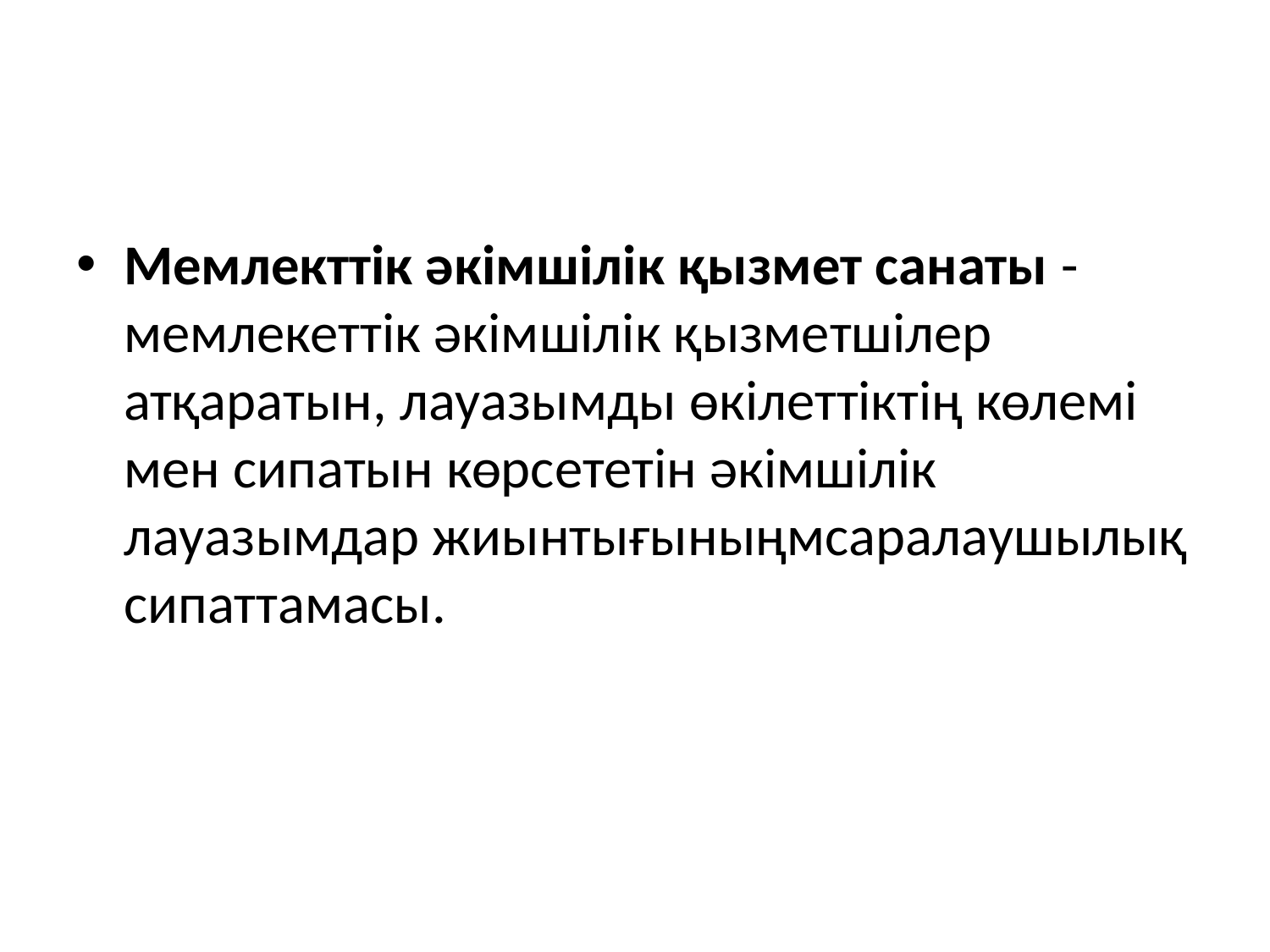

Мемлекттік әкімшілік қызмет санаты - мемлекеттік әкімшілік қызметшілер атқаратын, лауазымды өкілеттіктің көлемі мен сипатын көрсететін әкімшілік лауазымдар жиынтығыныңмсаралаушылық сипаттамасы.